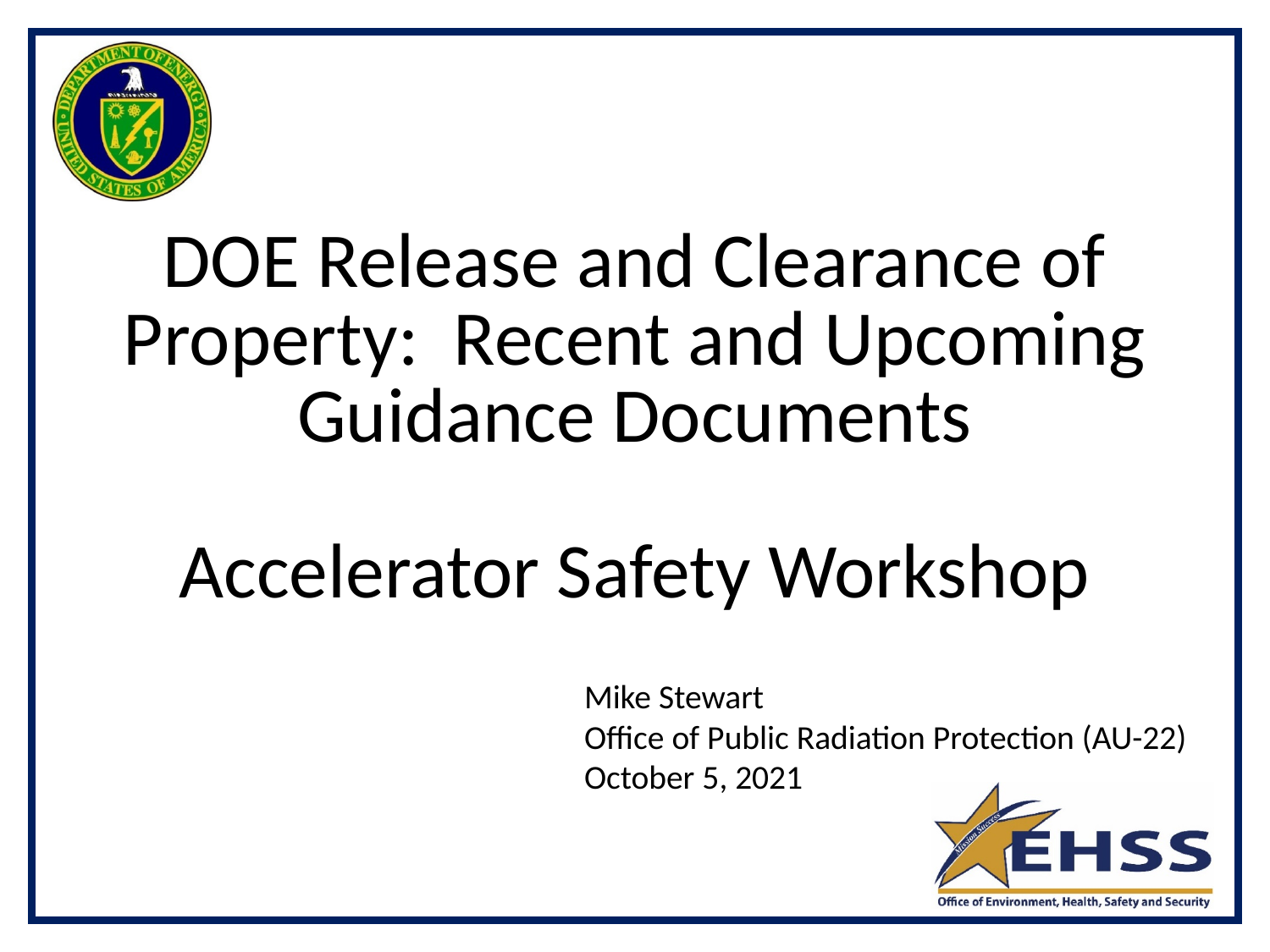

# DOE Release and Clearance of Property:  Recent and Upcoming Guidance Documents Accelerator Safety Workshop
Mike Stewart
Office of Public Radiation Protection (AU-22)
October 5, 2021